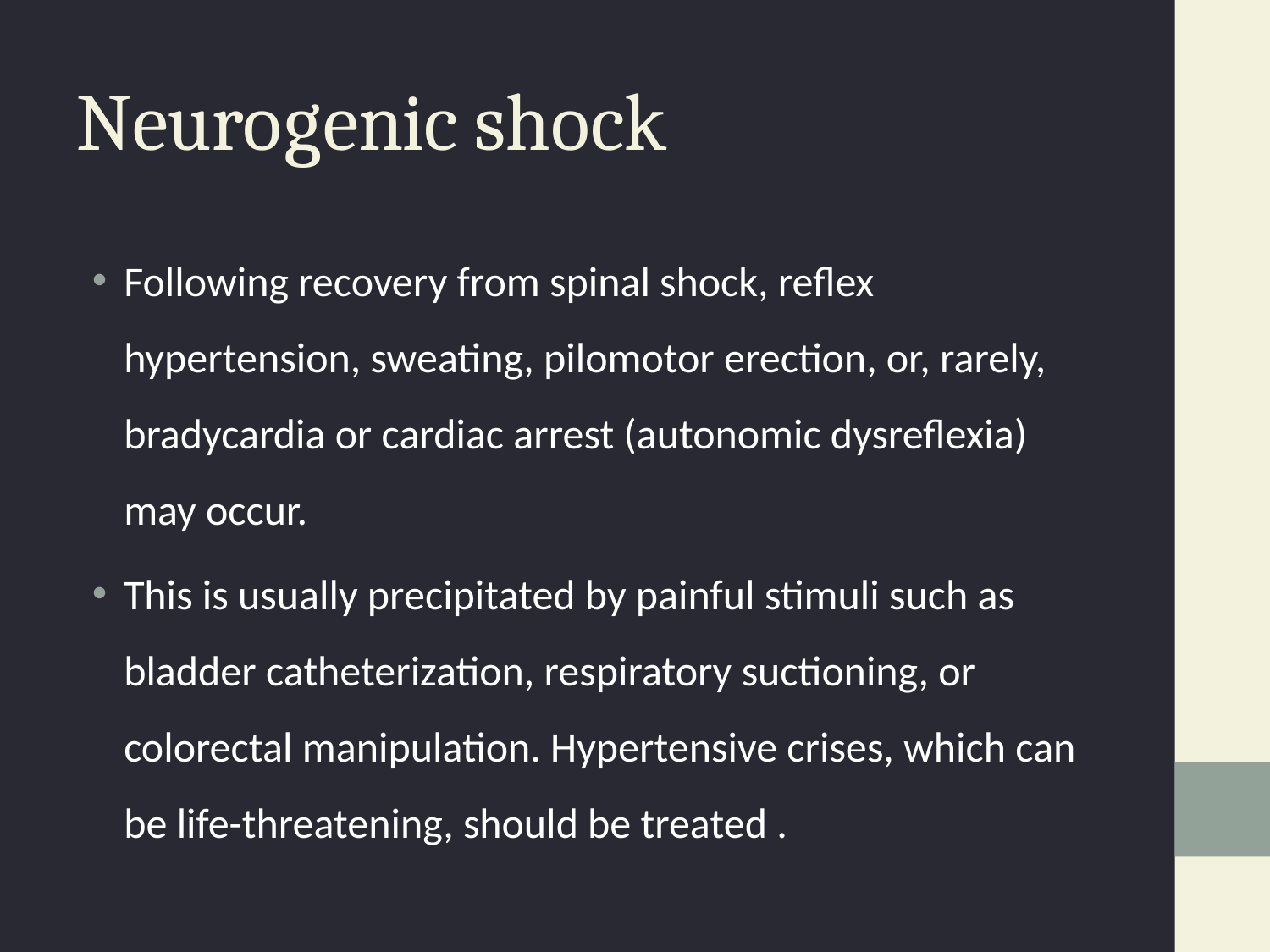

# Neurogenic shock
Following recovery from spinal shock, reflex hypertension, sweating, pilomotor erection, or, rarely, bradycardia or cardiac arrest (autonomic dysreflexia) may occur.
This is usually precipitated by painful stimuli such as bladder catheterization, respiratory suctioning, or colorectal manipulation. Hypertensive crises, which can be life-threatening, should be treated .